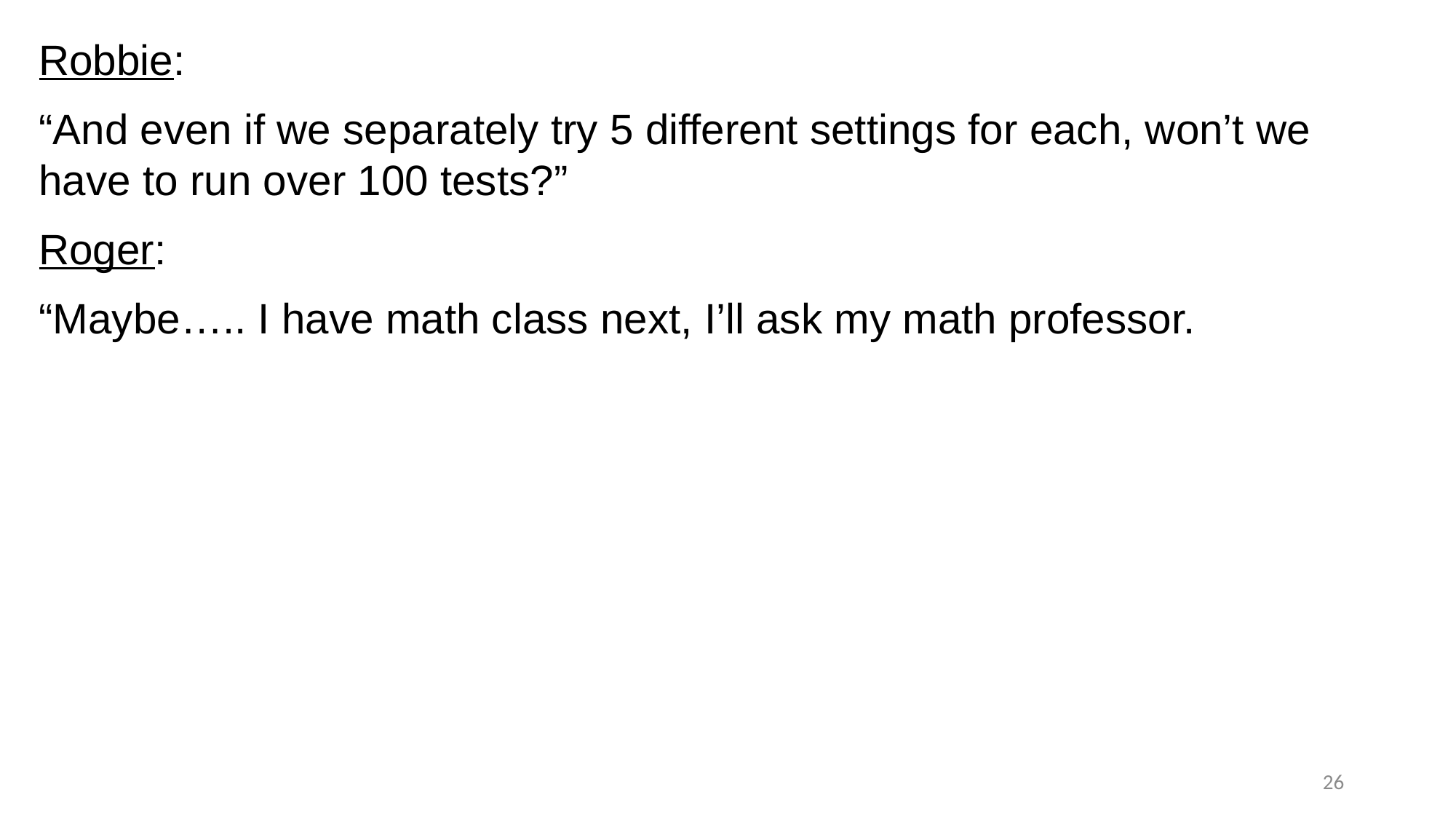

Robbie:
“And even if we separately try 5 different settings for each, won’t we have to run over 100 tests?”
Roger:
“Maybe….. I have math class next, I’ll ask my math professor.
26